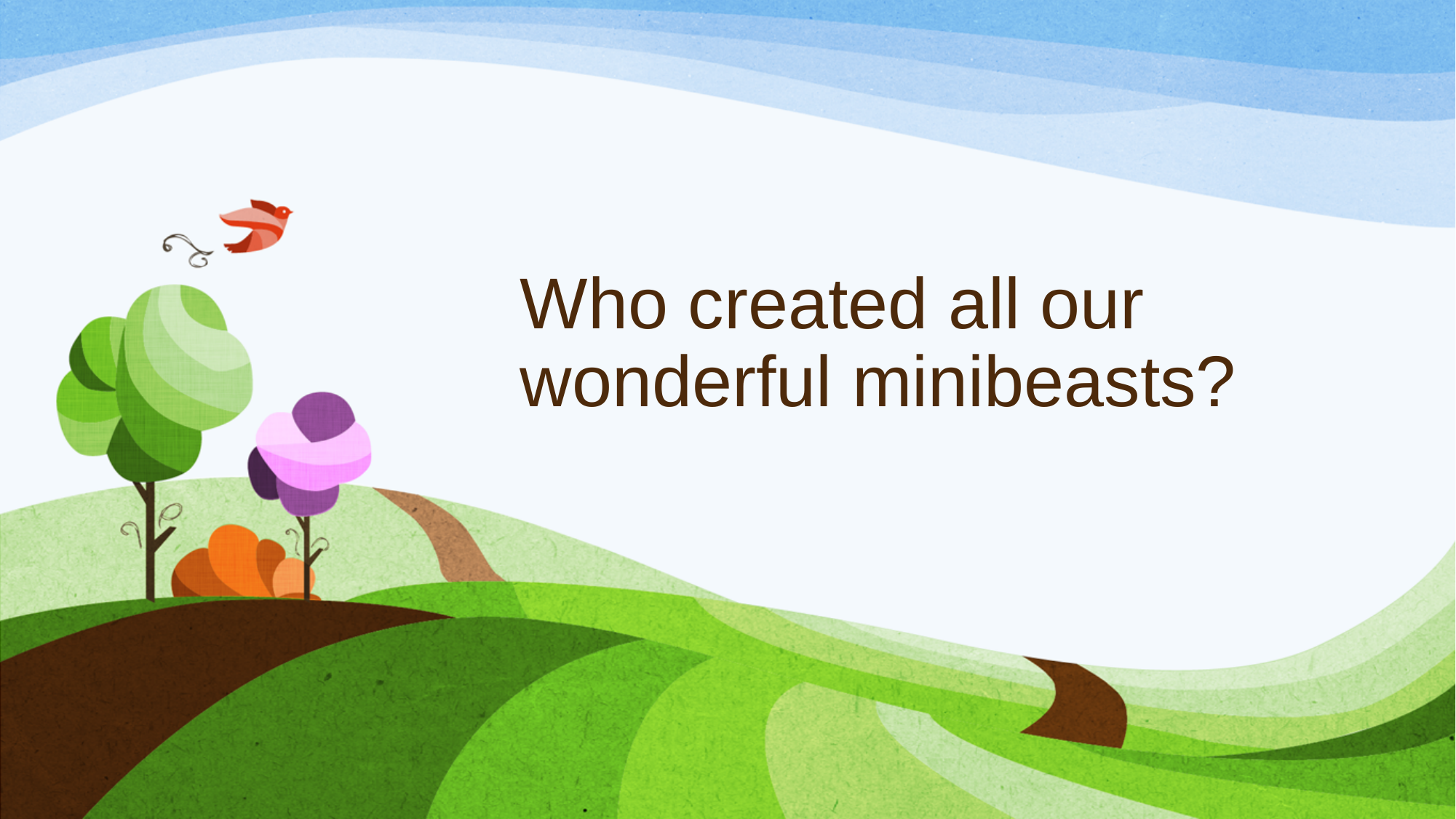

# Who created all our wonderful minibeasts?